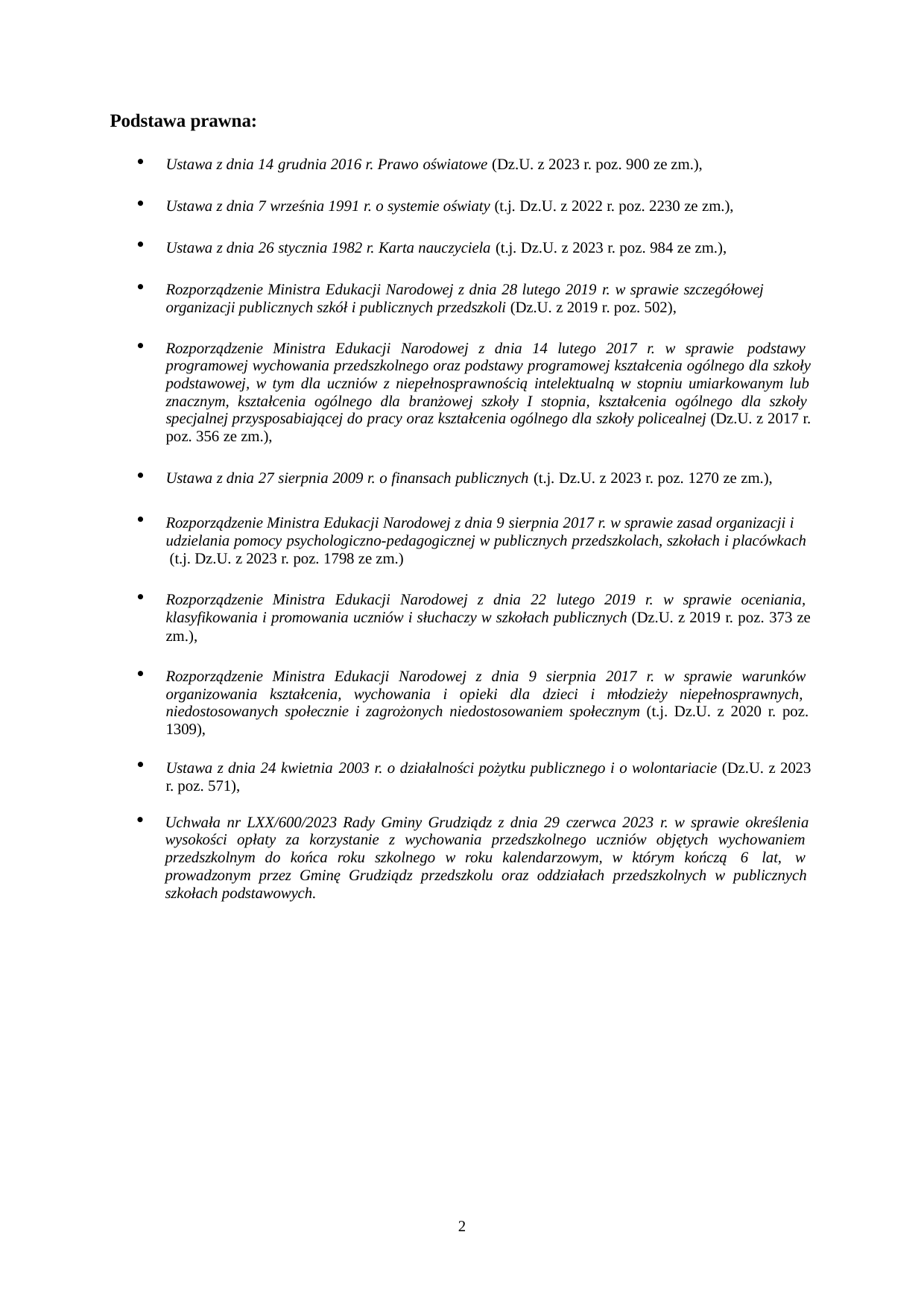

Podstawa prawna:

Ustawa z dnia 14 grudnia 2016 r. Prawo oświatowe (Dz.U. z 2023 r. poz. 900 ze zm.),

Ustawa z dnia 7 września 1991 r. o systemie oświaty (t.j. Dz.U. z 2022 r. poz. 2230 ze zm.),

Ustawa z dnia 26 stycznia 1982 r. Karta nauczyciela (t.j. Dz.U. z 2023 r. poz. 984 ze zm.),

Rozporządzenie Ministra Edukacji Narodowej z dnia 28 lutego 2019 r. w sprawie szczegółowej  organizacji publicznych szkół i publicznych przedszkoli (Dz.U. z 2019 r. poz. 502),

Rozporządzenie Ministra Edukacji Narodowej z dnia 14 lutego 2017 r. w sprawie podstawy  programowej wychowania przedszkolnego oraz podstawy programowej kształcenia ogólnego dla szkoły  podstawowej, w tym dla uczniów z niepełnosprawnością intelektualną w stopniu umiarkowanym lub  znacznym, kształcenia ogólnego dla branżowej szkoły I stopnia, kształcenia ogólnego dla szkoły  specjalnej przysposabiającej do pracy oraz kształcenia ogólnego dla szkoły policealnej (Dz.U. z 2017 r.  poz. 356 ze zm.),

Ustawa z dnia 27 sierpnia 2009 r. o finansach publicznych (t.j. Dz.U. z 2023 r. poz. 1270 ze zm.),

Rozporządzenie Ministra Edukacji Narodowej z dnia 9 sierpnia 2017 r. w sprawie zasad organizacji i  udzielania pomocy psychologiczno-pedagogicznej w publicznych przedszkolach, szkołach i placówkach  (t.j. Dz.U. z 2023 r. poz. 1798 ze zm.)

Rozporządzenie Ministra Edukacji Narodowej z dnia 22 lutego 2019 r. w sprawie oceniania,  klasyfikowania i promowania uczniów i słuchaczy w szkołach publicznych (Dz.U. z 2019 r. poz. 373 ze  zm.),

Rozporządzenie Ministra Edukacji Narodowej z dnia 9 sierpnia 2017 r. w sprawie warunków  organizowania kształcenia, wychowania i opieki dla dzieci i młodzieży niepełnosprawnych,  niedostosowanych społecznie i zagrożonych niedostosowaniem społecznym (t.j. Dz.U. z 2020 r. poz.  1309),

Ustawa z dnia 24 kwietnia 2003 r. o działalności pożytku publicznego i o wolontariacie (Dz.U. z 2023  r. poz. 571),

Uchwała nr LXX/600/2023 Rady Gminy Grudziądz z dnia 29 czerwca 2023 r. w sprawie określenia  wysokości opłaty za korzystanie z wychowania przedszkolnego uczniów objętych wychowaniem  przedszkolnym do końca roku szkolnego w roku kalendarzowym, w którym kończą 6 lat, w  prowadzonym przez Gminę Grudziądz przedszkolu oraz oddziałach przedszkolnych w publicznych  szkołach podstawowych.
2